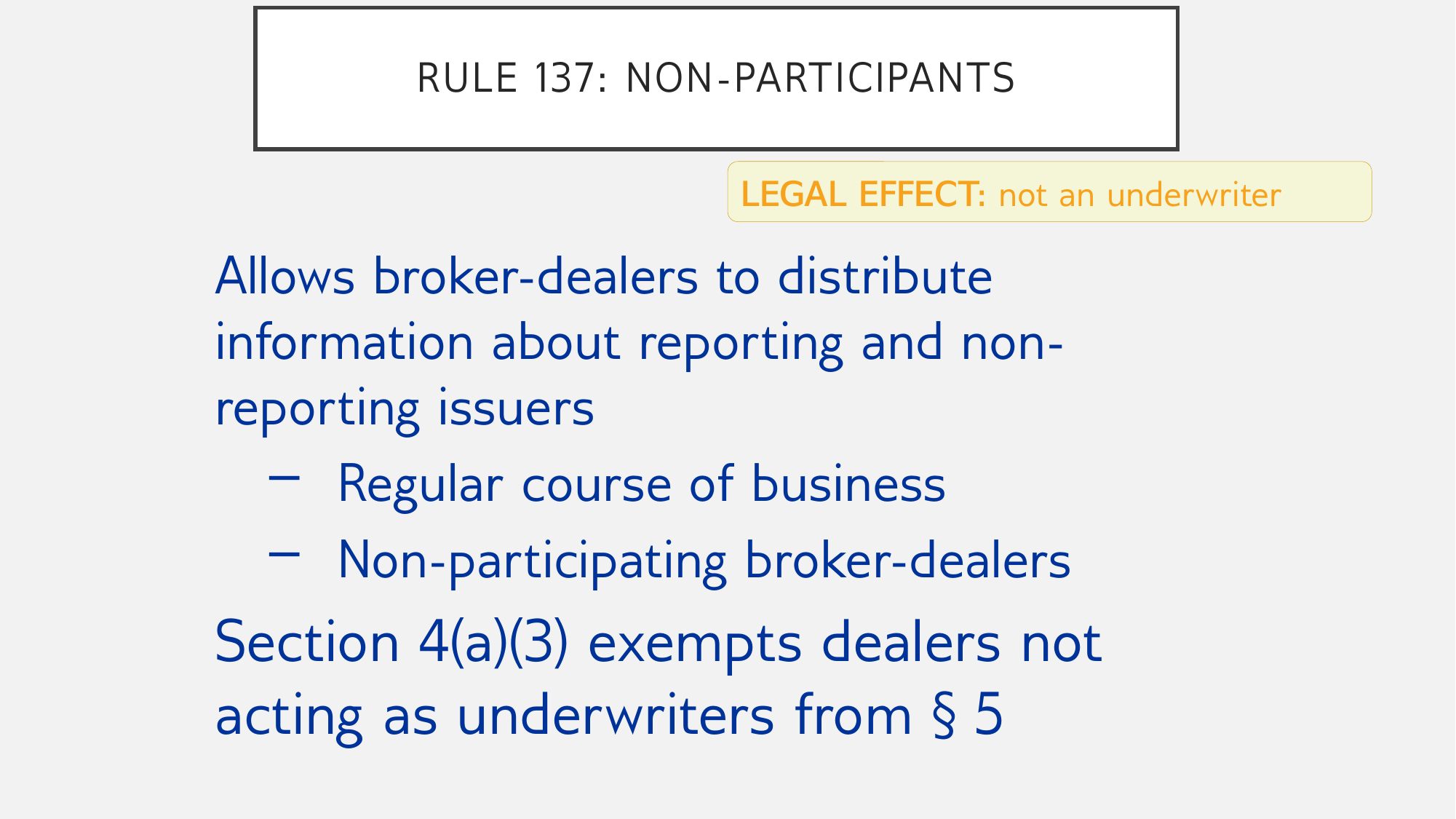

# Rule 137: Non-participants
LEGAL EFFECT: not an underwriter
Allows broker-dealers to distribute information about reporting and non-reporting issuers
Regular course of business
Non-participating broker-dealers
Section 4(a)(3) exempts dealers not acting as underwriters from § 5